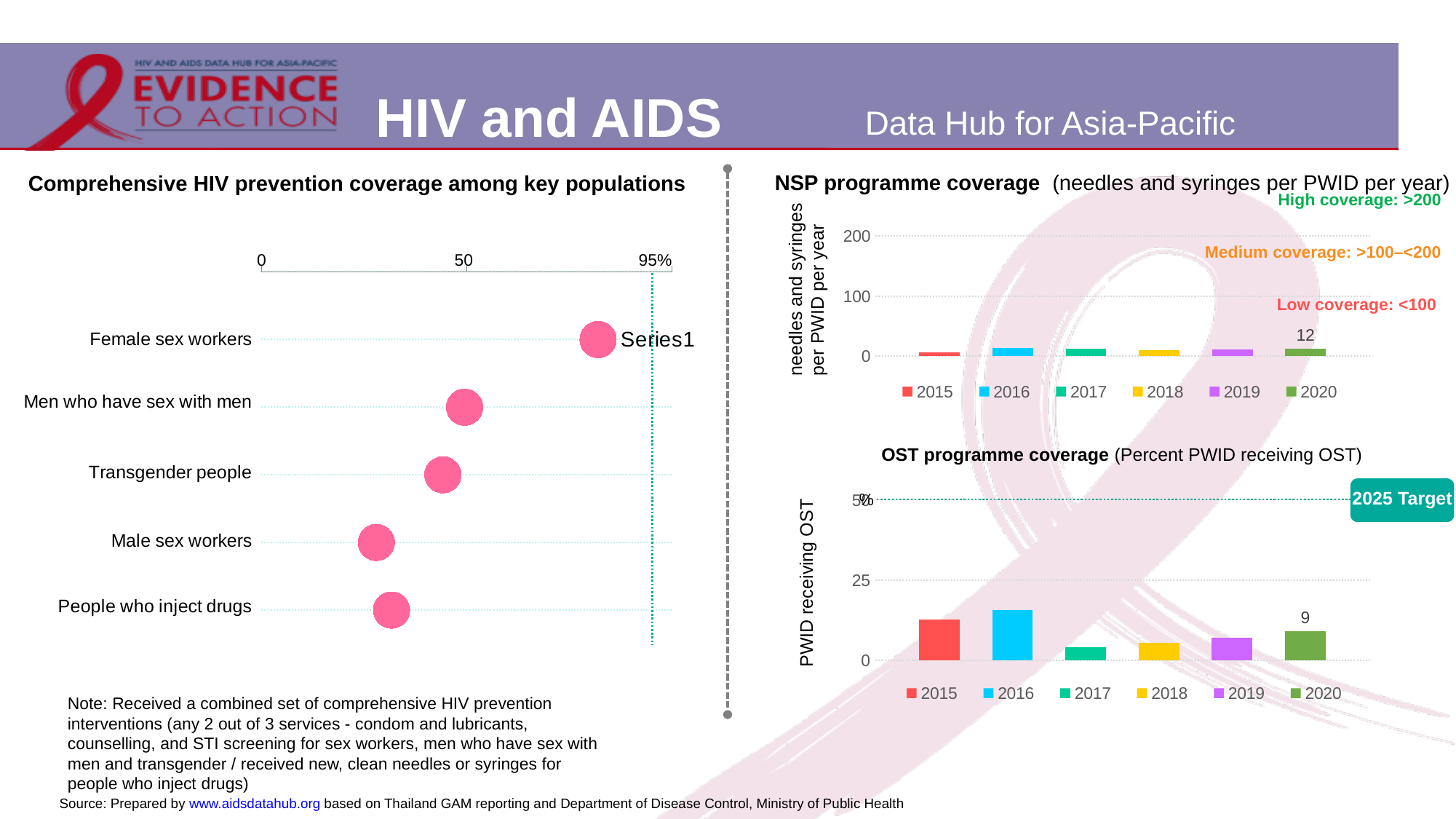

NSP programme coverage  (needles and syringes per PWID per year)
Comprehensive HIV prevention coverage among key populations

### Chart

| Category | 2015 | 2016 | 2017 | 2018 | 2019 | 2020 |
|---|---|---|---|---|---|---|
High coverage: >200
Medium coverage: >100–<200
Low coverage: <100

### Chart

| Category | A |
|---|---|
0
50
95%
needles and syringes per PWID per year

### Chart

| Category | 2015 | 2016 | 2017 | 2018 | 2019 | 2020 |
|---|---|---|---|---|---|---|
OST programme coverage (Percent PWID receiving OST)

2025 Target
%

PWID receiving OST
Note: Received a combined set of comprehensive HIV prevention interventions (any 2 out of 3 services - condom and lubricants, counselling, and STI screening for sex workers, men who have sex with men and transgender / received new, clean needles or syringes for people who inject drugs)
Source: Prepared by www.aidsdatahub.org based on Thailand GAM reporting and Department of Disease Control, Ministry of Public Health